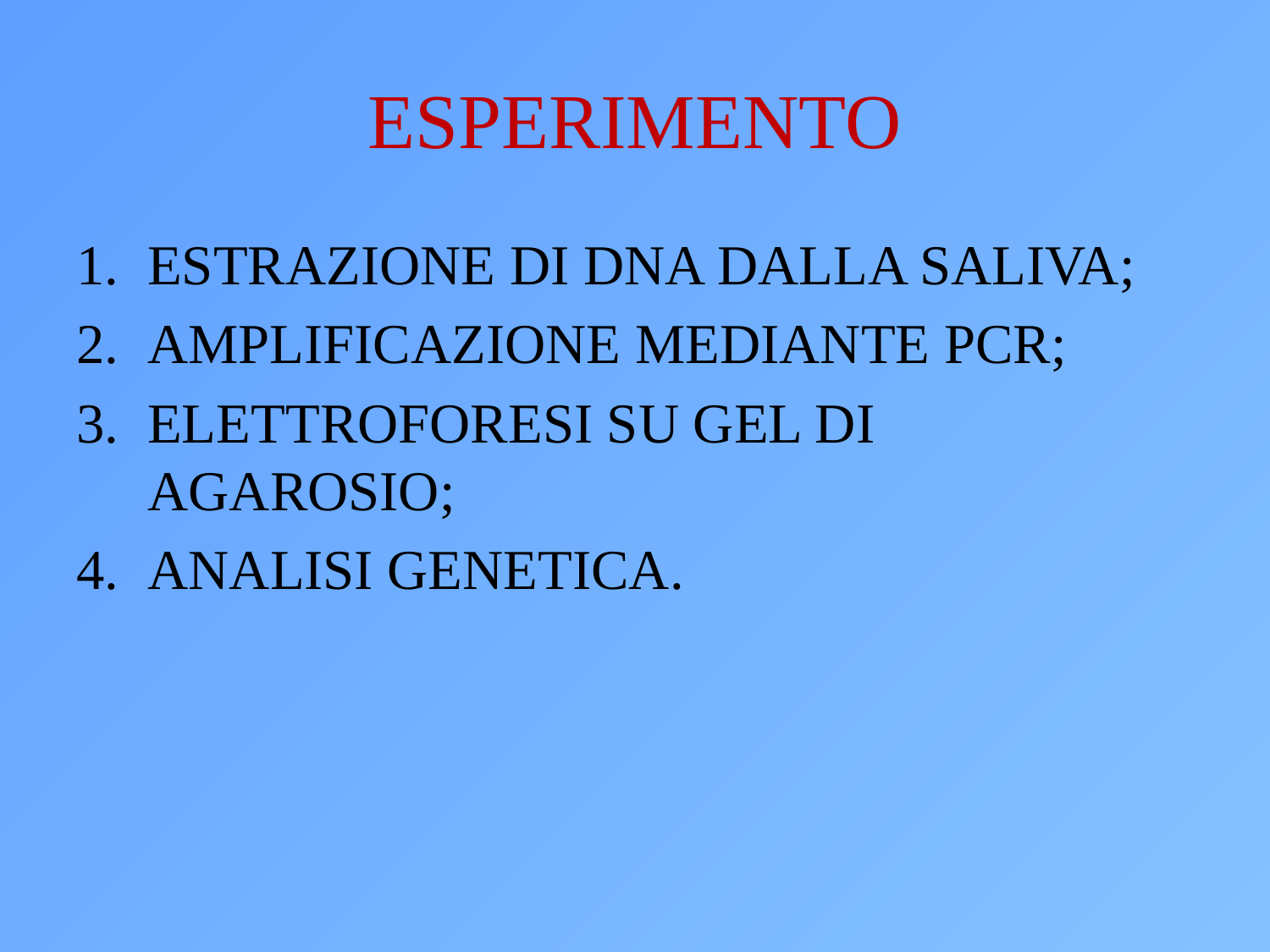

# ESPERIMENTO
ESTRAZIONE DI DNA DALLA SALIVA;
AMPLIFICAZIONE MEDIANTE PCR;
ELETTROFORESI SU GEL DI AGAROSIO;
ANALISI GENETICA.